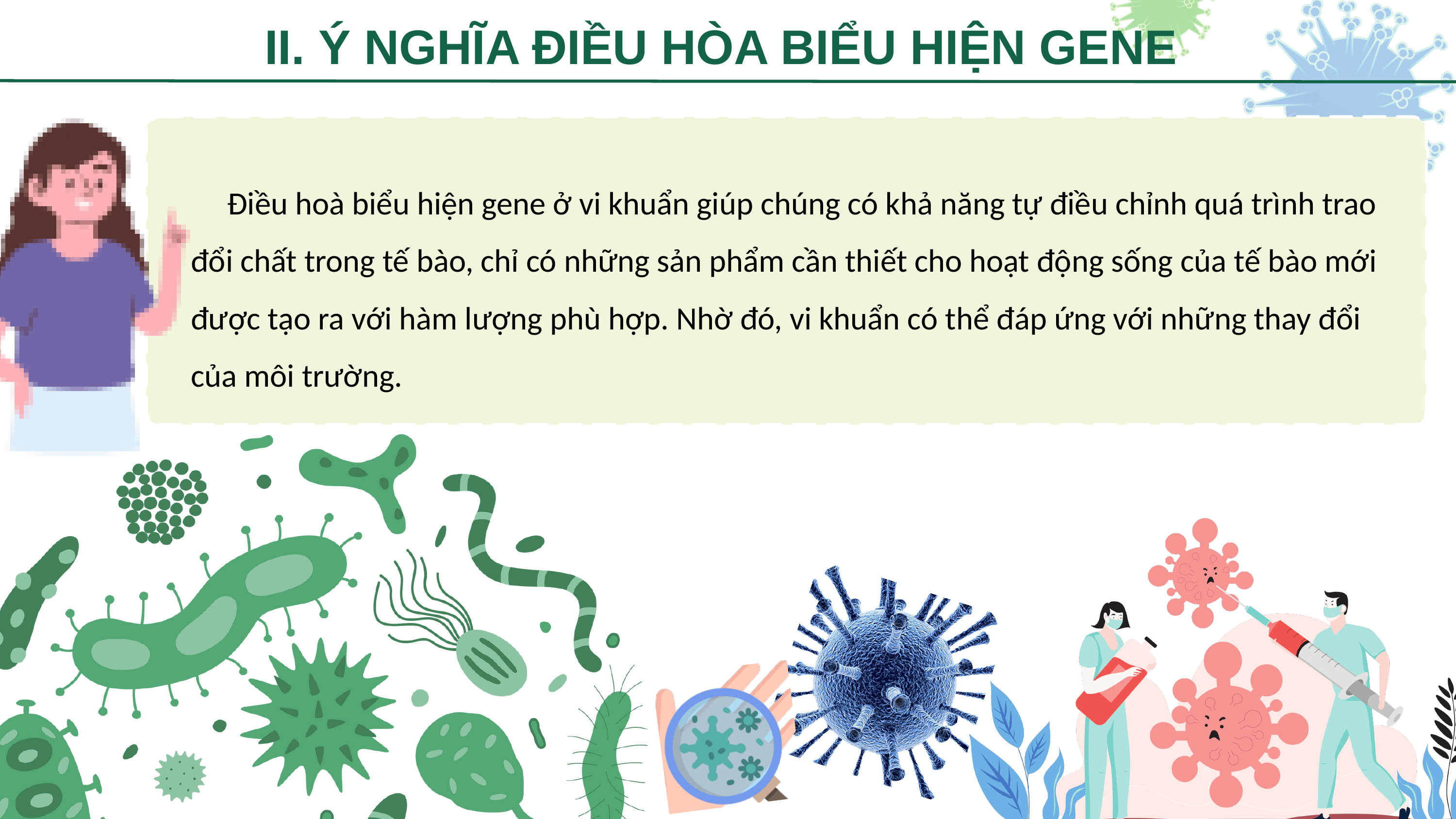

II. Ý NGHĨA ĐIỀU HÒA BIỂU HIỆN GENE

     Điều hoà biểu hiện gene ở vi khuẩn giúp chúng có khả năng tự điều chỉnh quá trình trao đổi chất trong tế bào, chỉ có những sản phẩm cần thiết cho hoạt động sống của tế bào mới được tạo ra với hàm lượng phù hợp. Nhờ đó, vi khuẩn có thể đáp ứng với những thay đổi của môi trường.